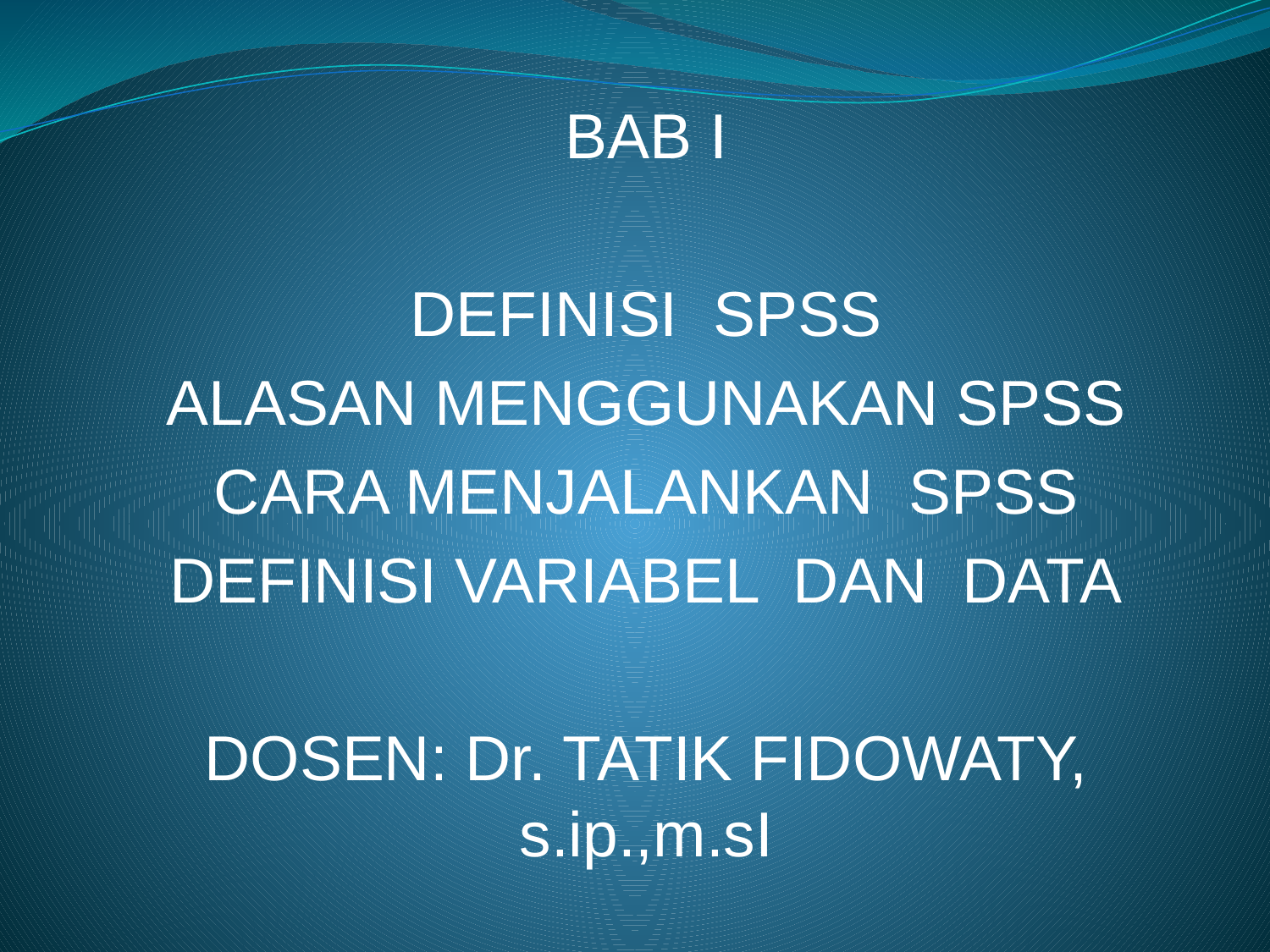

BAB I

DEFINISI  SPSS
ALASAN MENGGUNAKAN SPSS
CARA MENJALANKAN  SPSS
DEFINISI VARIABEL  DAN  DATA

DOSEN: Dr. TATIK FIDOWATY, s.ip.,m.sI